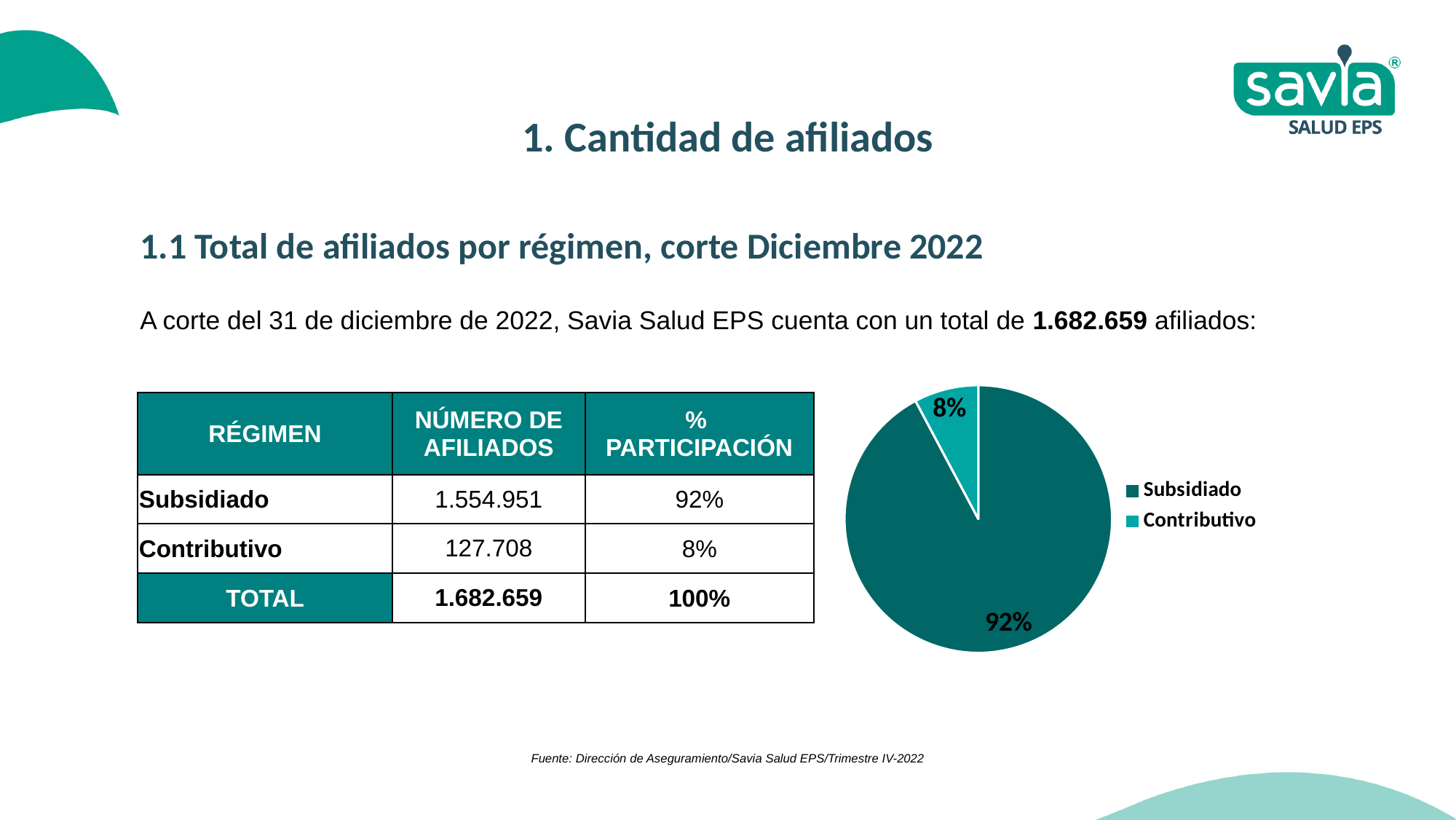

1. Cantidad de afiliados
1.1 Total de afiliados por régimen, corte Diciembre 2022
% PARTICIPACIÓN
Texto 1
A corte del 31 de diciembre de 2022, Savia Salud EPS cuenta con un total de 1.682.659 afiliados:

### Chart

| Category |  |
|---|---|
| Subsidiado | 1543231.0 |
| Contributivo | 130262.0 |
| RÉGIMEN | NÚMERO DE AFILIADOS | % PARTICIPACIÓN |
| --- | --- | --- |
| Subsidiado | 1.554.951 | 92% |
| Contributivo | 127.708 | 8% |
| TOTAL | 1.682.659 | 100% |
Fuente: Dirección de Aseguramiento/Savia Salud EPS/Trimestre IV-2022